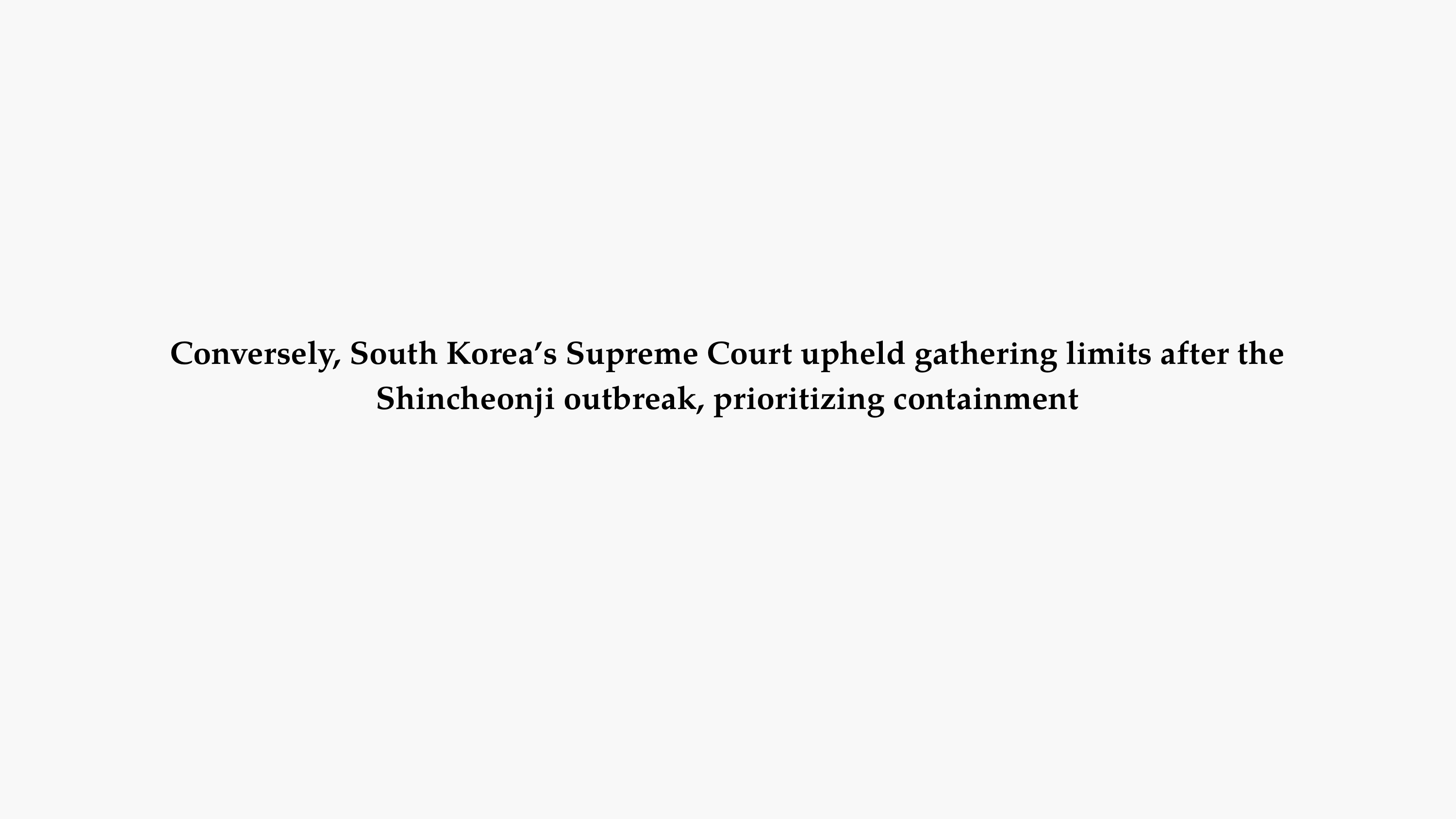

Conversely, South Korea’s Supreme Court upheld gathering limits after the Shincheonji outbreak, prioritizing containment